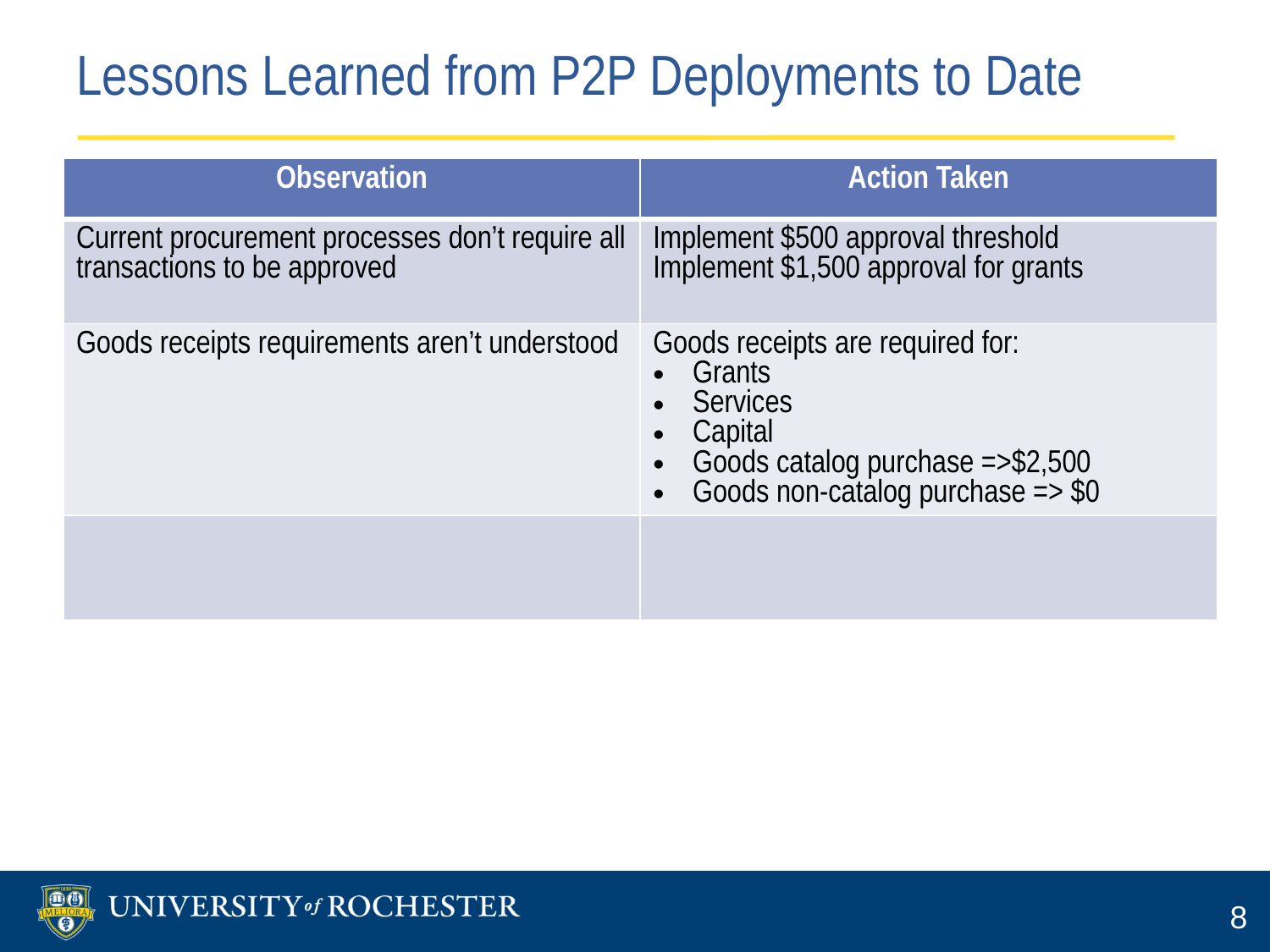

# Lessons Learned from P2P Deployments to Date
| Observation | Action Taken |
| --- | --- |
| Current procurement processes don’t require all transactions to be approved | Implement $500 approval threshold Implement $1,500 approval for grants |
| Goods receipts requirements aren’t understood | Goods receipts are required for: Grants Services Capital Goods catalog purchase =>$2,500 Goods non-catalog purchase => $0 |
|  |  |
8